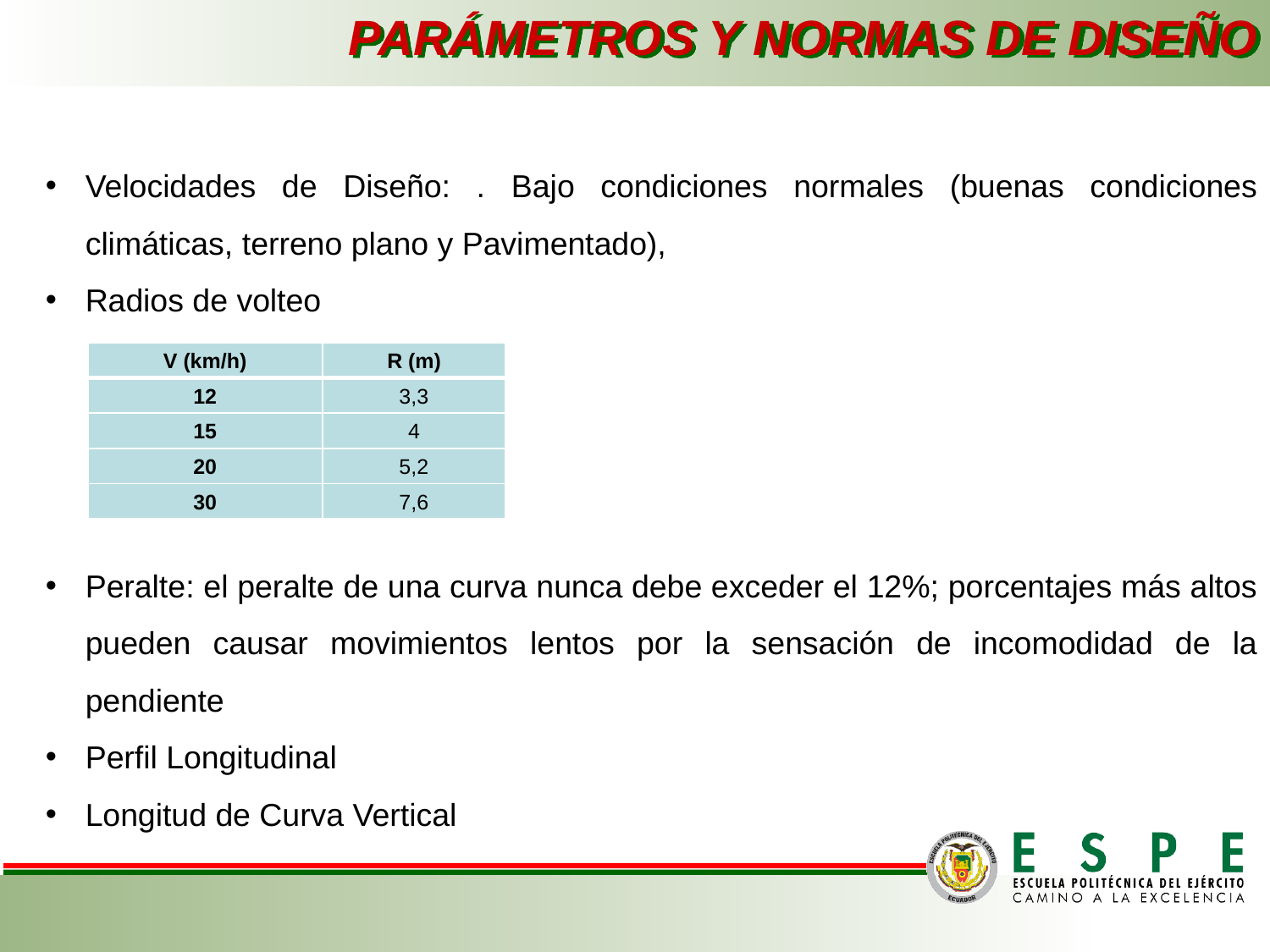

PARÁMETROS Y NORMAS DE DISEÑO
Velocidades de Diseño: . Bajo condiciones normales (buenas condiciones climáticas, terreno plano y Pavimentado),
Radios de volteo

Peralte: el peralte de una curva nunca debe exceder el 12%; porcentajes más altos pueden causar movimientos lentos por la sensación de incomodidad de la pendiente
Perfil Longitudinal
Longitud de Curva Vertical
| V (km/h) | R (m) |
| --- | --- |
| 12 | 3,3 |
| 15 | 4 |
| 20 | 5,2 |
| 30 | 7,6 |